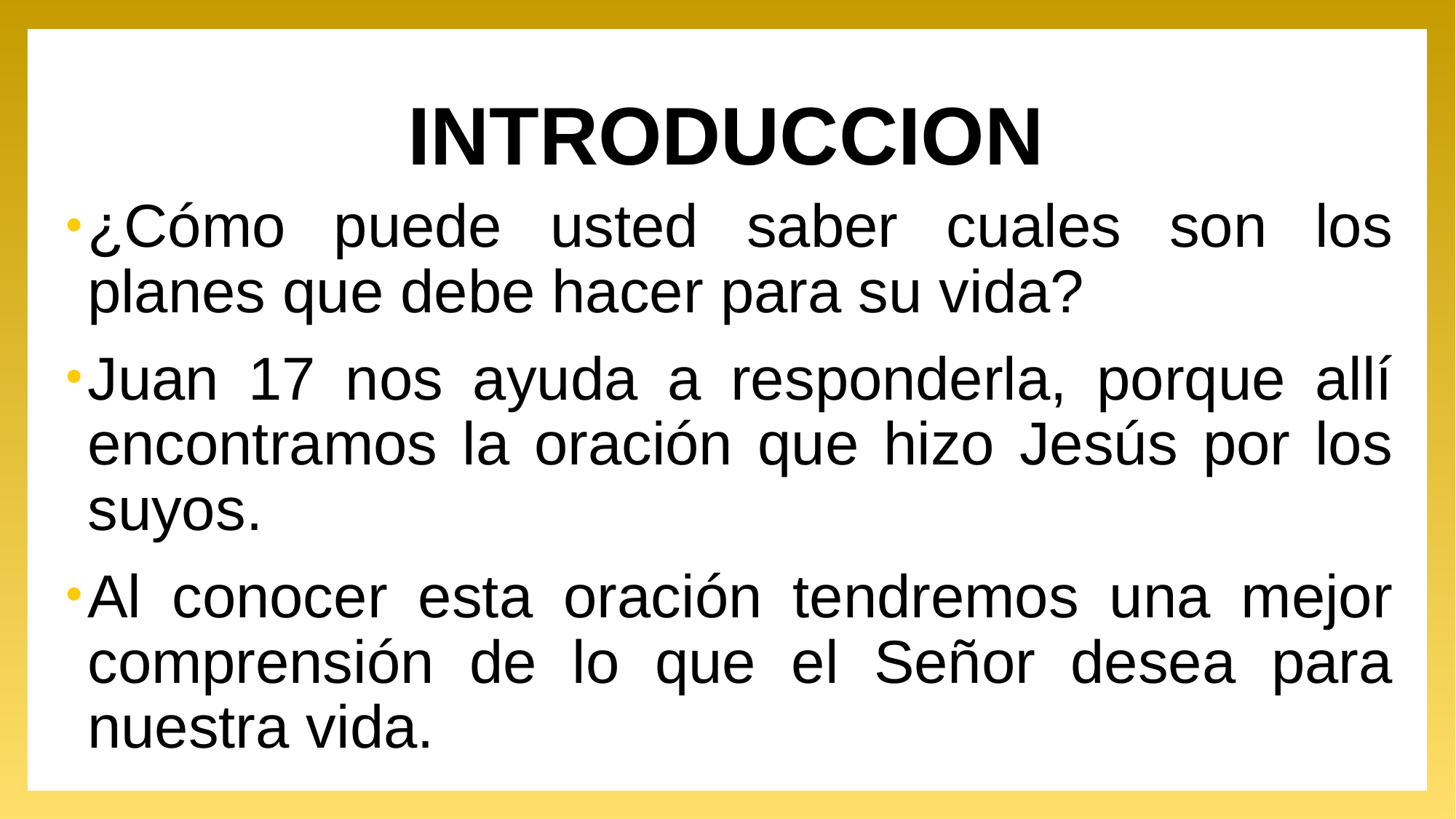

# INTRODUCCION
¿Cómo puede usted saber cuales son los planes que debe hacer para su vida?
Juan 17 nos ayuda a responderla, porque allí encontramos la oración que hizo Jesús por los suyos.
Al conocer esta oración tendremos una mejor comprensión de lo que el Señor desea para nuestra vida.